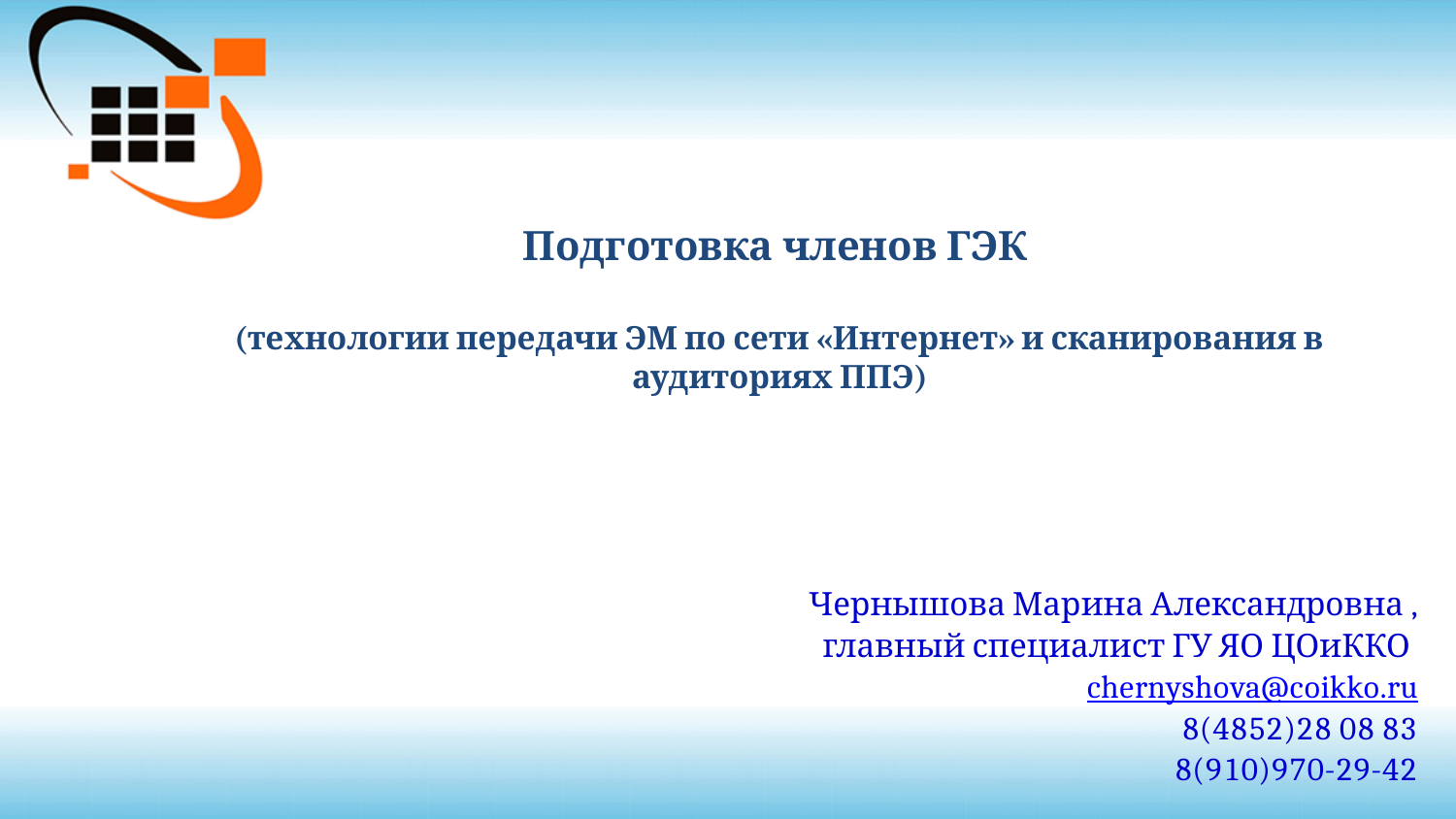

# Подготовка членов ГЭК (технологии передачи ЭМ по сети «Интернет» и сканирования в аудиториях ППЭ)

Чернышова Марина Александровна ,
главный специалист ГУ ЯО ЦОиККО
chernyshova@coikko.ru
8(4852)28 08 83
8(910)970-29-42